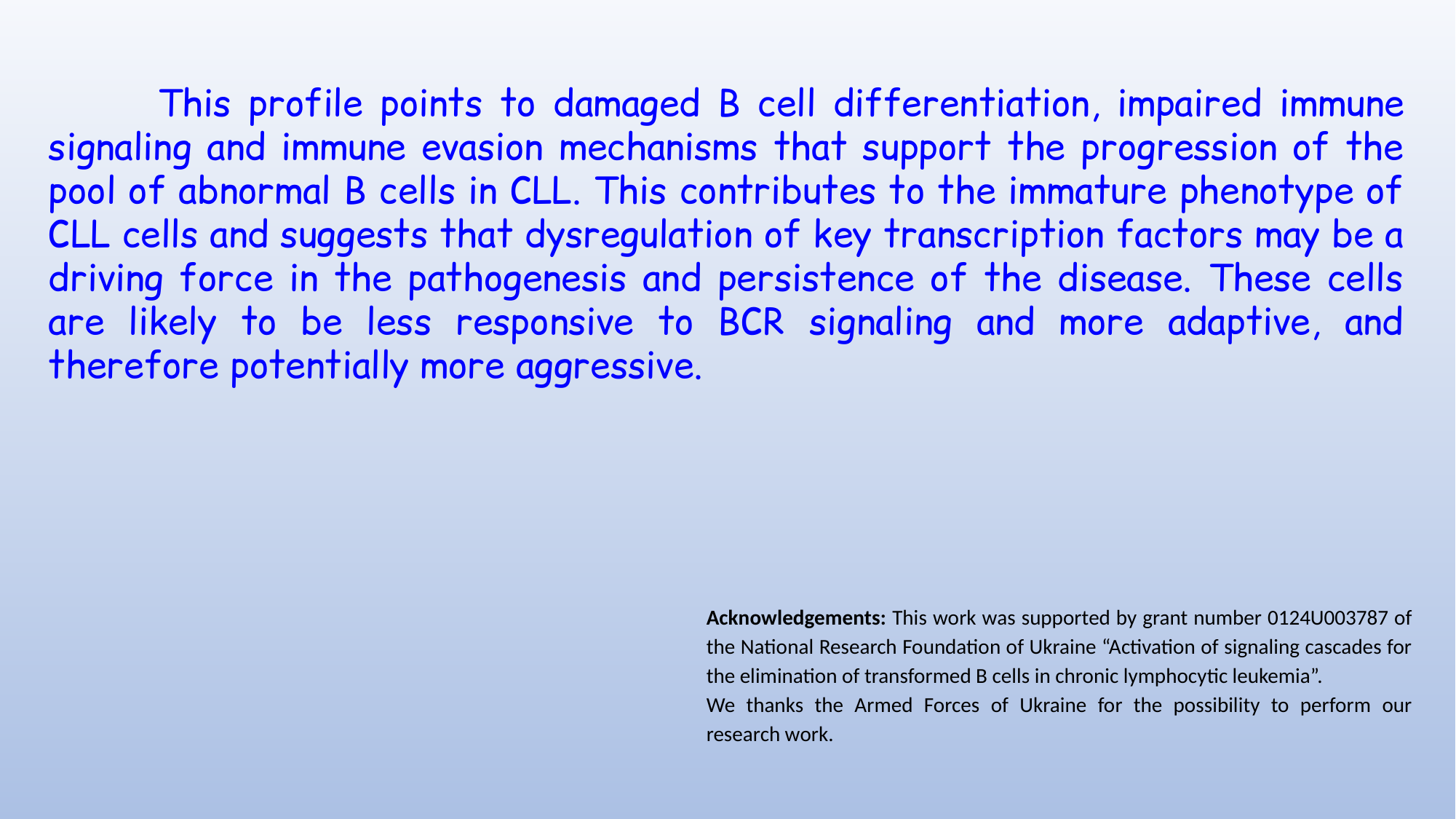

This profile points to damaged B cell differentiation, impaired immune signaling and immune evasion mechanisms that support the progression of the pool of abnormal B cells in CLL. This contributes to the immature phenotype of CLL cells and suggests that dysregulation of key transcription factors may be a driving force in the pathogenesis and persistence of the disease. These cells are likely to be less responsive to BCR signaling and more adaptive, and therefore potentially more aggressive.
Acknowledgements: This work was supported by grant number 0124U003787 of the National Research Foundation of Ukraine “Activation of signaling cascades for the elimination of transformed B cells in chronic lymphocytic leukemia”.
We thanks the Armed Forces of Ukraine for the possibility to perform our research work.